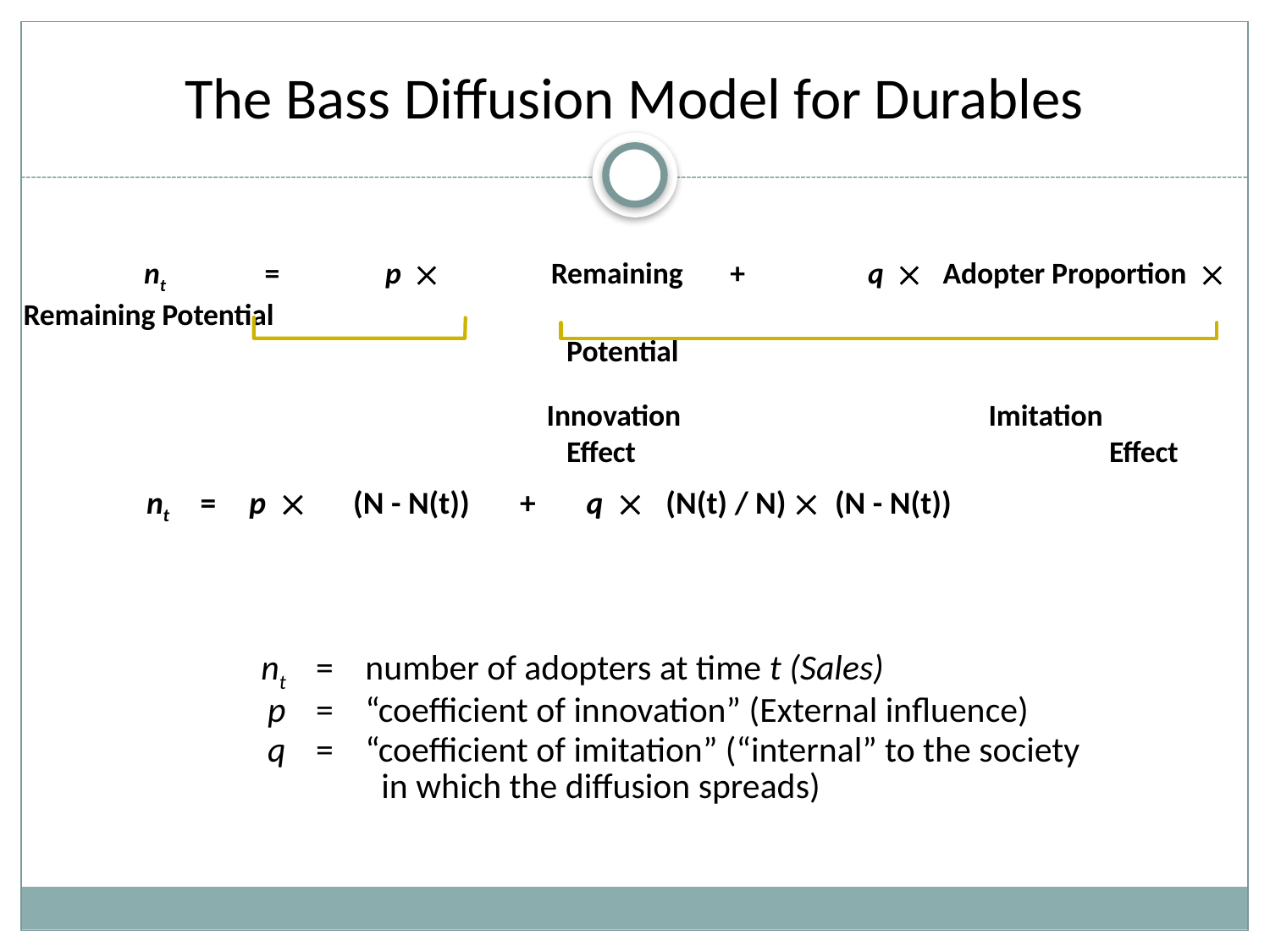

# The Bass Diffusion Model for Durables
	nt	=	p  ×	   Remaining       +       	q  ×  Adopter Proportion  × Remaining Potential
				         Potential
				      Innovation		 	Imitation
				         Effect		 		Effect

	nt	=	p  ×	   (N - N(t))       +       	q  ×  (N(t) / N) × (N - N(t))

	nt	=	number of adopters at time t (Sales)
	p	=	“coefficient of innovation” (External influence)
	q	=	“coefficient of imitation” (“internal” to the society  				  in which the diffusion spreads)